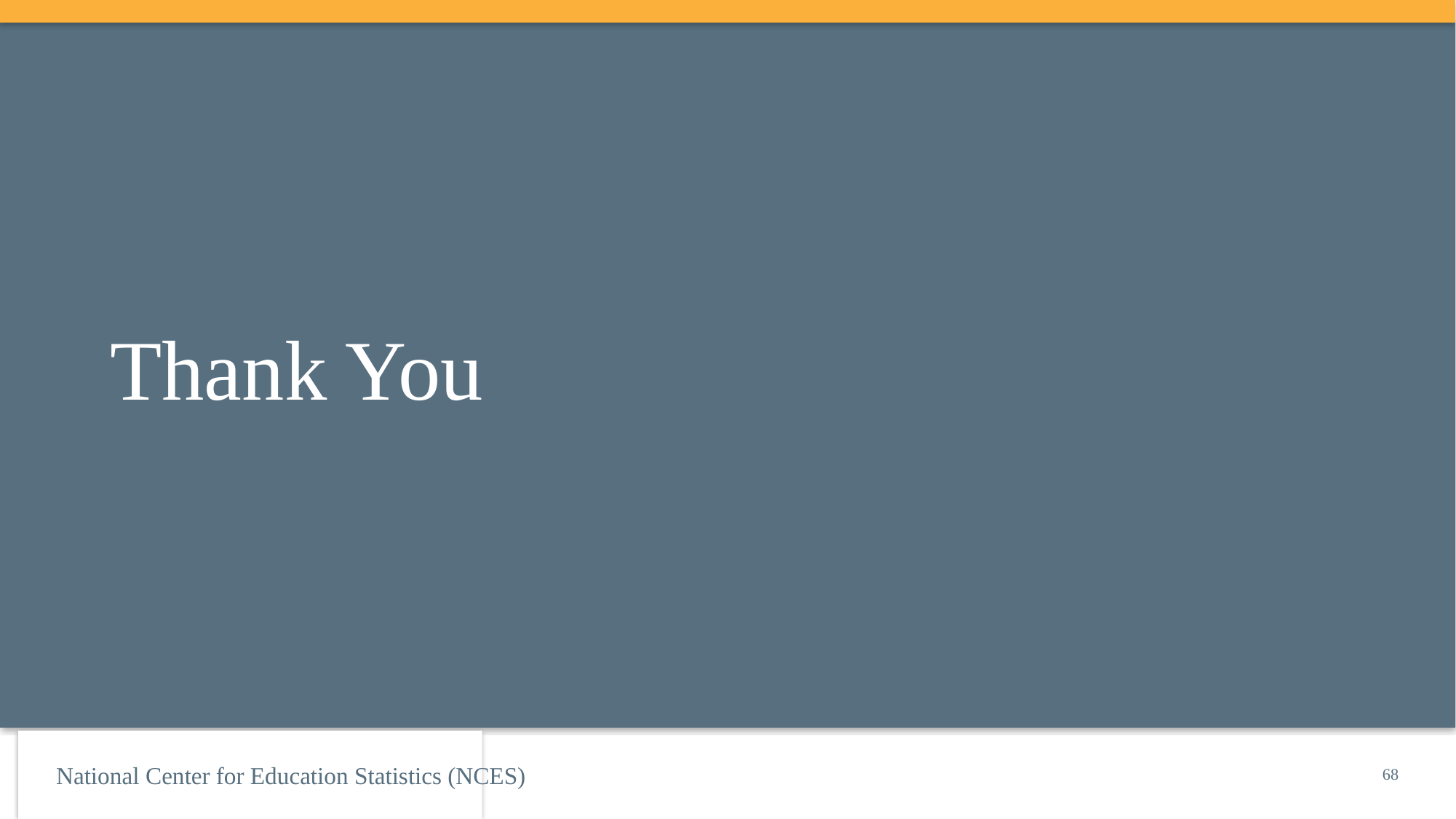

# Thank You

68
National Center for Education Statistics (NCES)